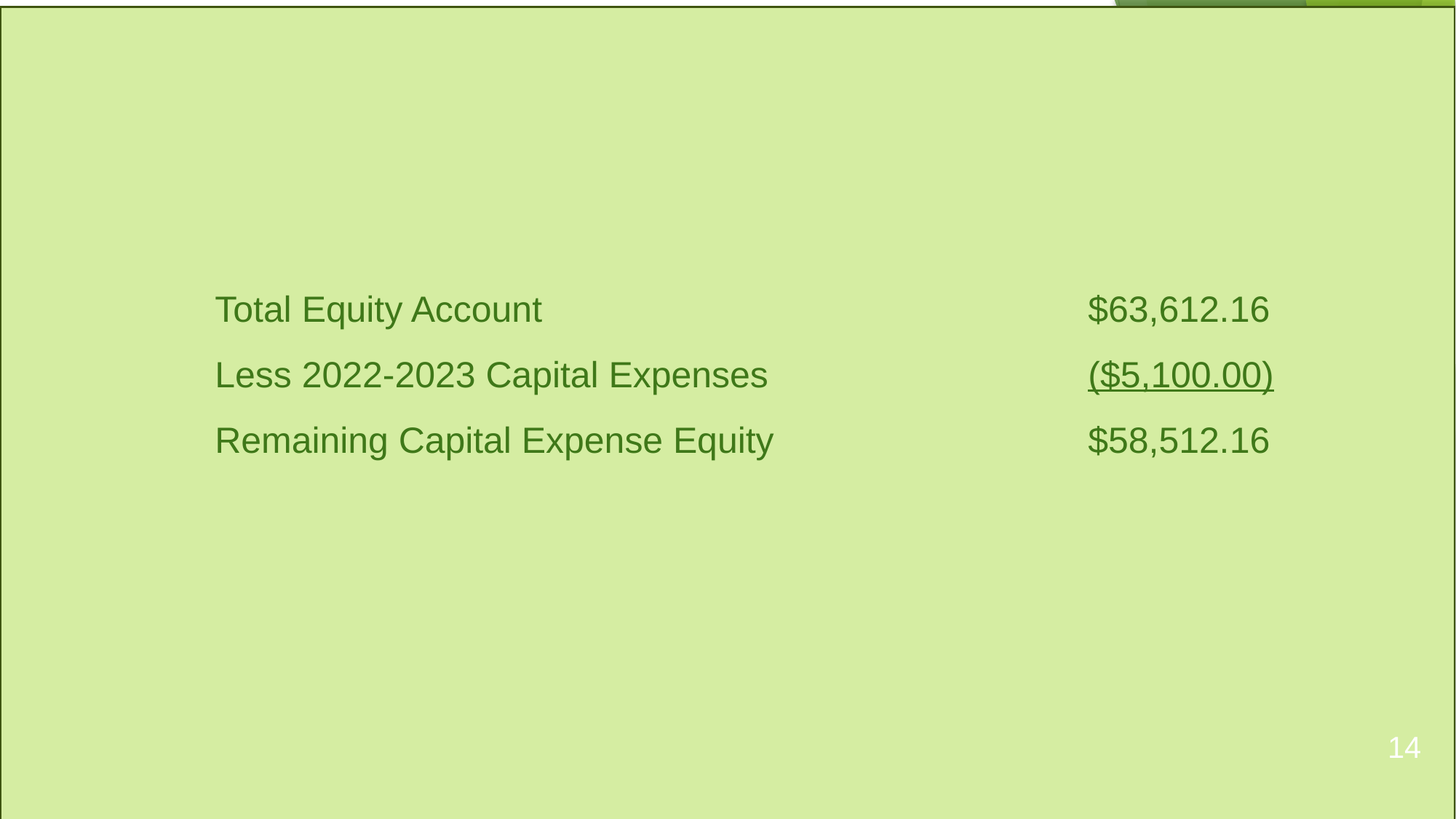

Total Equity Account 					$63,612.16
Less 2022-2023 Capital Expenses			($5,100.00)
Remaining Capital Expense Equity 			$58,512.16

14
14